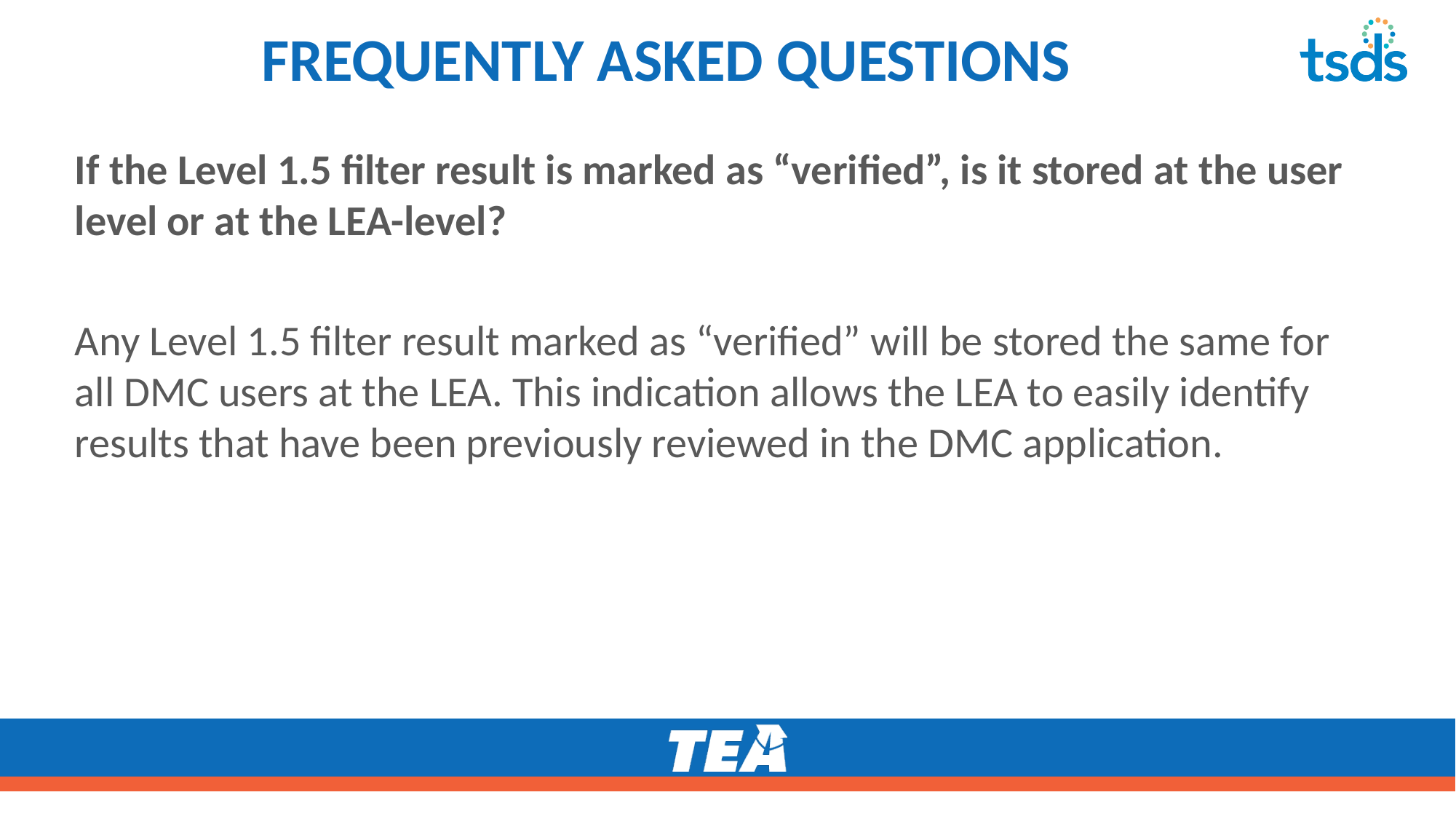

# FREQUENTLY ASKED QUESTIONS1110
If the Level 1.5 filter result is marked as “verified”, is it stored at the user level or at the LEA-level?

Any Level 1.5 filter result marked as “verified” will be stored the same for all DMC users at the LEA. This indication allows the LEA to easily identify results that have been previously reviewed in the DMC application.